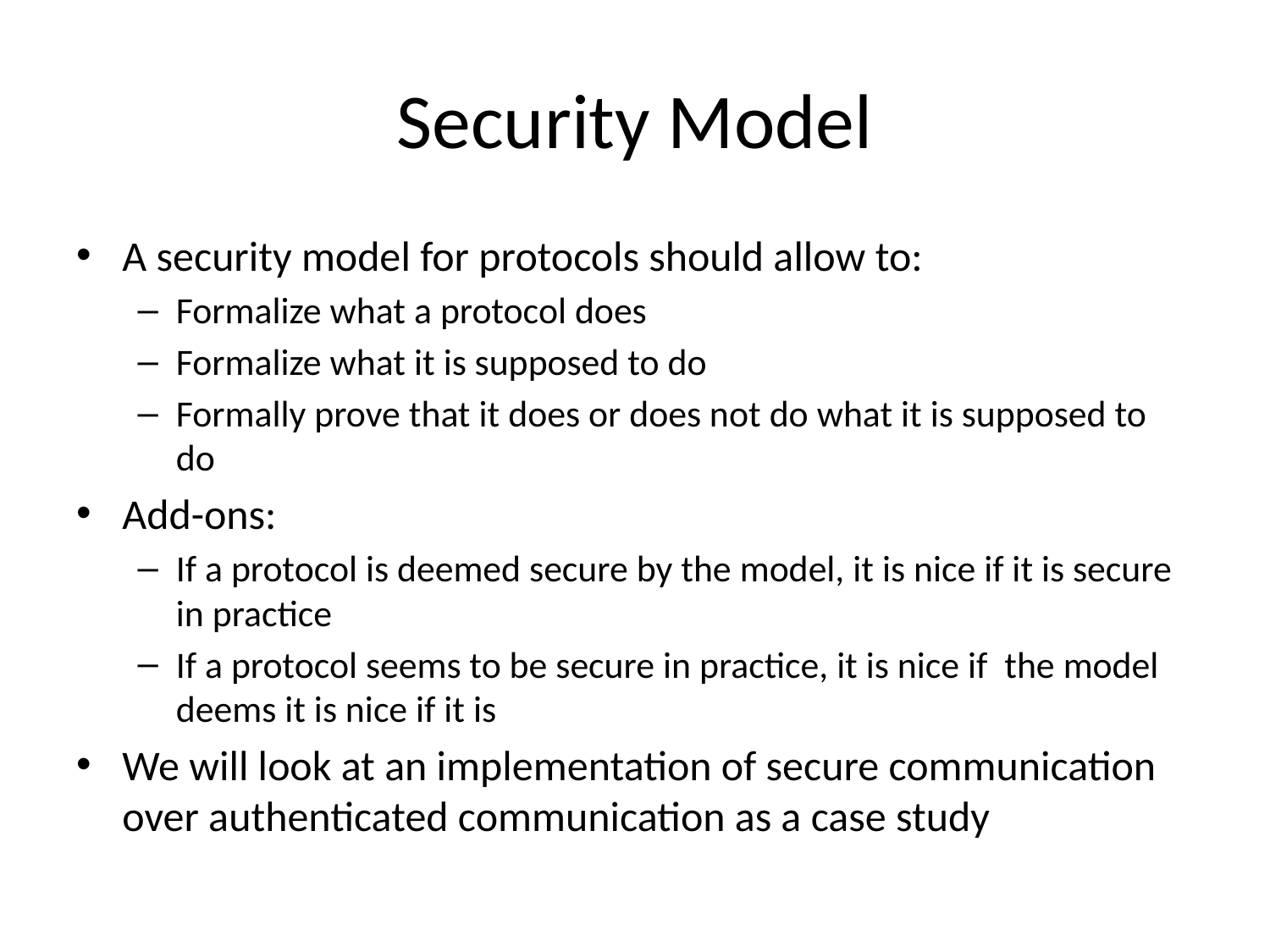

# Security Model
A security model for protocols should allow to:
Formalize what a protocol does
Formalize what it is supposed to do
Formally prove that it does or does not do what it is supposed to do
Add-ons:
If a protocol is deemed secure by the model, it is nice if it is secure in practice
If a protocol seems to be secure in practice, it is nice if  the model deems it is nice if it is
We will look at an implementation of secure communication over authenticated communication as a case study